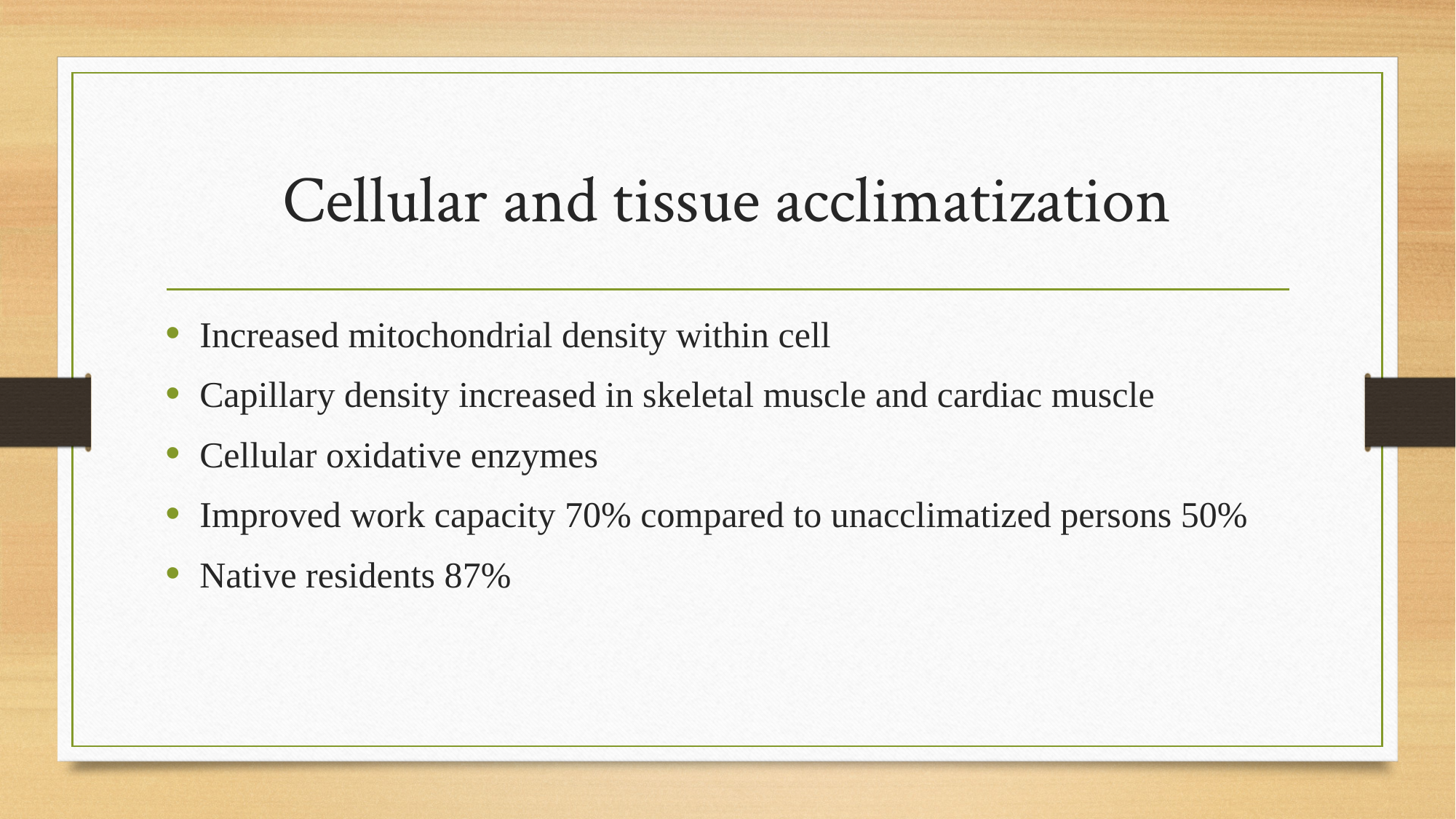

# Cellular and tissue acclimatization
Increased mitochondrial density within cell
Capillary density increased in skeletal muscle and cardiac muscle
Cellular oxidative enzymes
Improved work capacity 70% compared to unacclimatized persons 50%
Native residents 87%